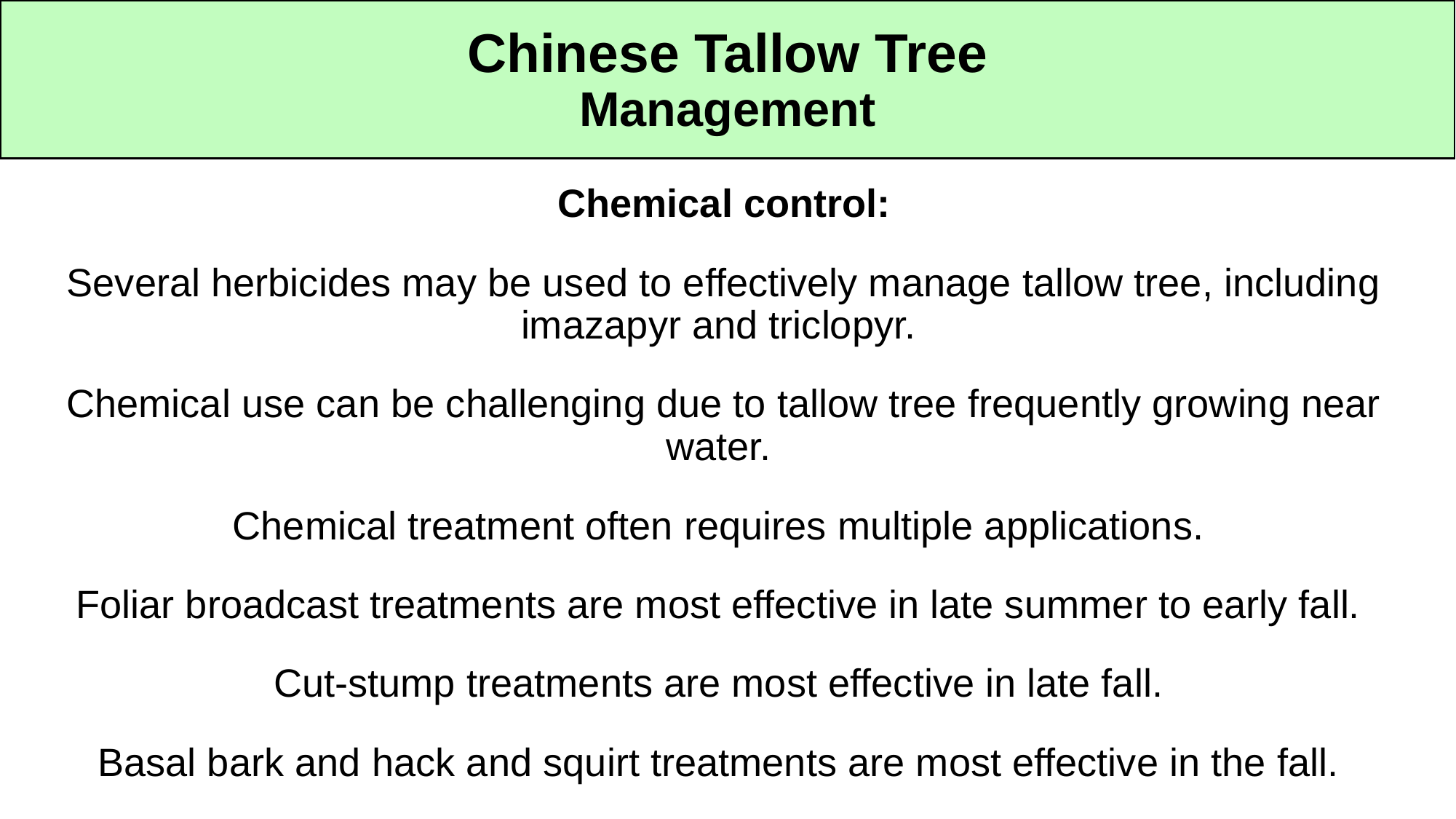

# Chinese Tallow Tree Management
Chemical control:
Several herbicides may be used to effectively manage tallow tree, including imazapyr and triclopyr.
Chemical use can be challenging due to tallow tree frequently growing near water.
Chemical treatment often requires multiple applications.
Foliar broadcast treatments are most effective in late summer to early fall.
Cut-stump treatments are most effective in late fall.
Basal bark and hack and squirt treatments are most effective in the fall.